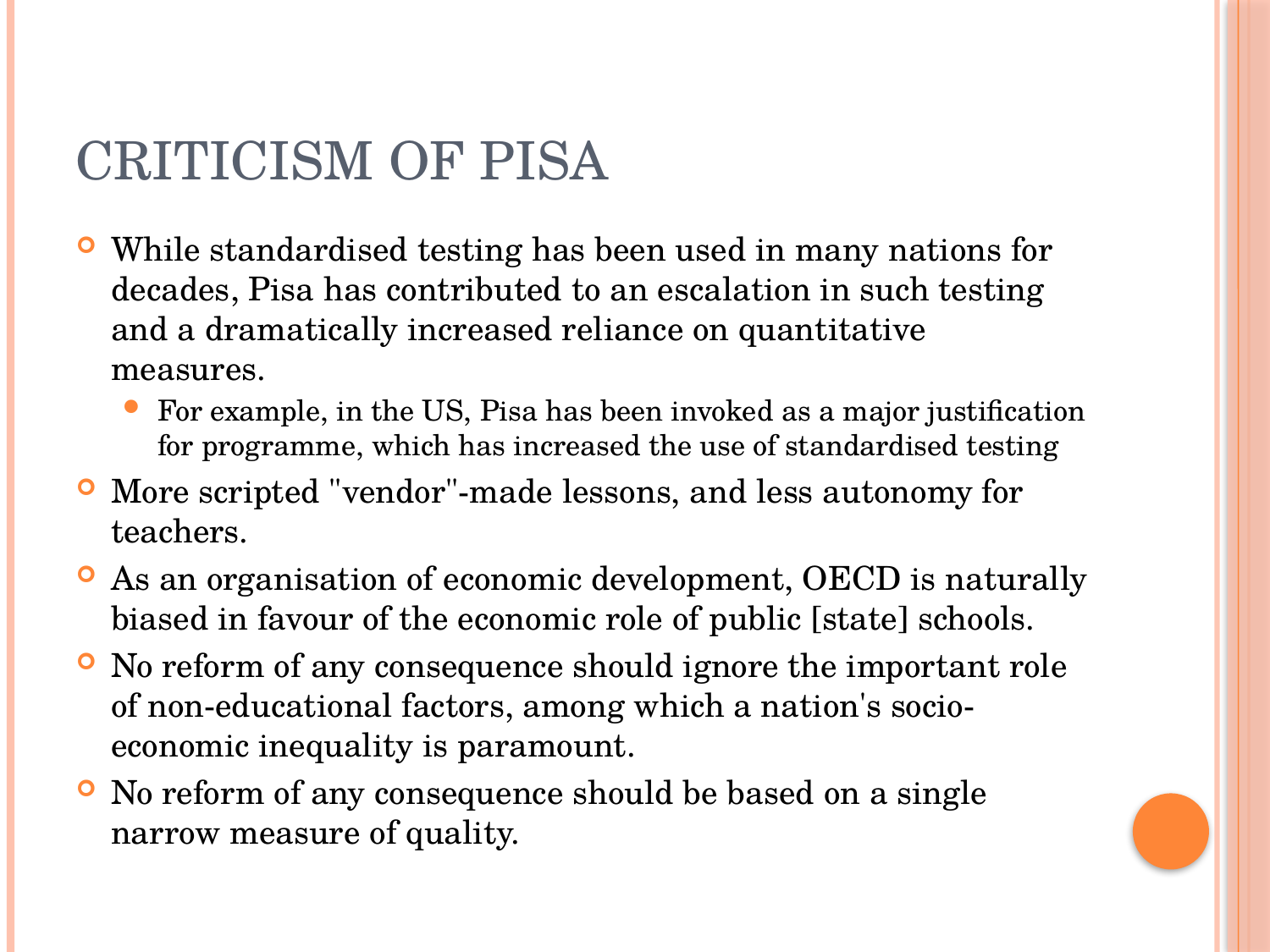

# Criticism of pisa
While standardised testing has been used in many nations for decades, Pisa has contributed to an escalation in such testing and a dramatically increased reliance on quantitative measures.
For example, in the US, Pisa has been invoked as a major justification for programme, which has increased the use of standardised testing
More scripted "vendor"-made lessons, and less autonomy for teachers.
As an organisation of economic development, OECD is naturally biased in favour of the economic role of public [state] schools.
No reform of any consequence should ignore the important role of non-educational factors, among which a nation's socio-economic inequality is paramount.
No reform of any consequence should be based on a single narrow measure of quality.